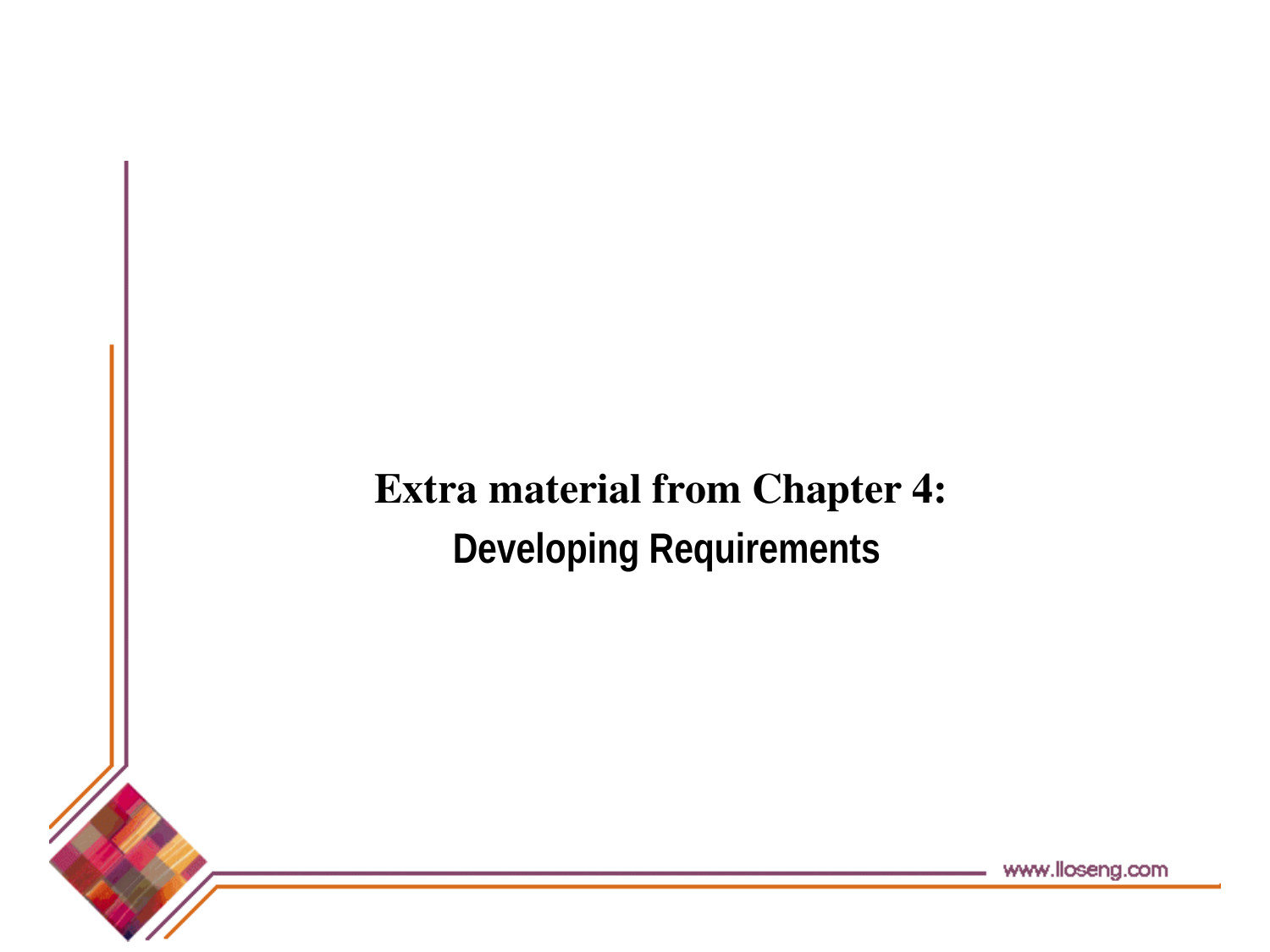

Extra material from Chapter 4:
Developing Requirements